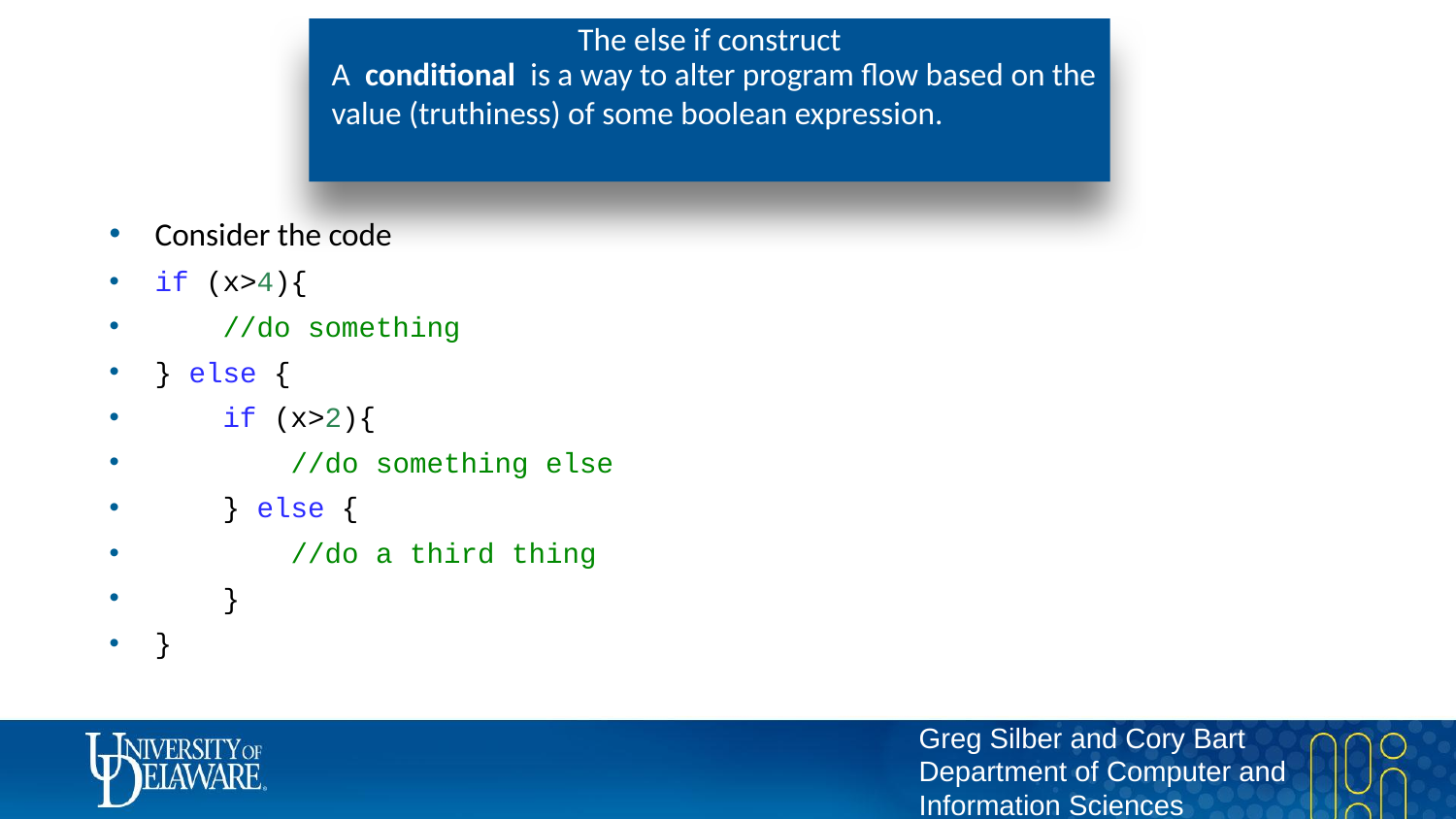

# The else if construct
A  conditional  is a way to alter program flow based on the value (truthiness) of some boolean expression.
Consider the code
if (x>4){
    //do something
} else {
    if (x>2){
        //do something else
    } else {
        //do a third thing
    }
}